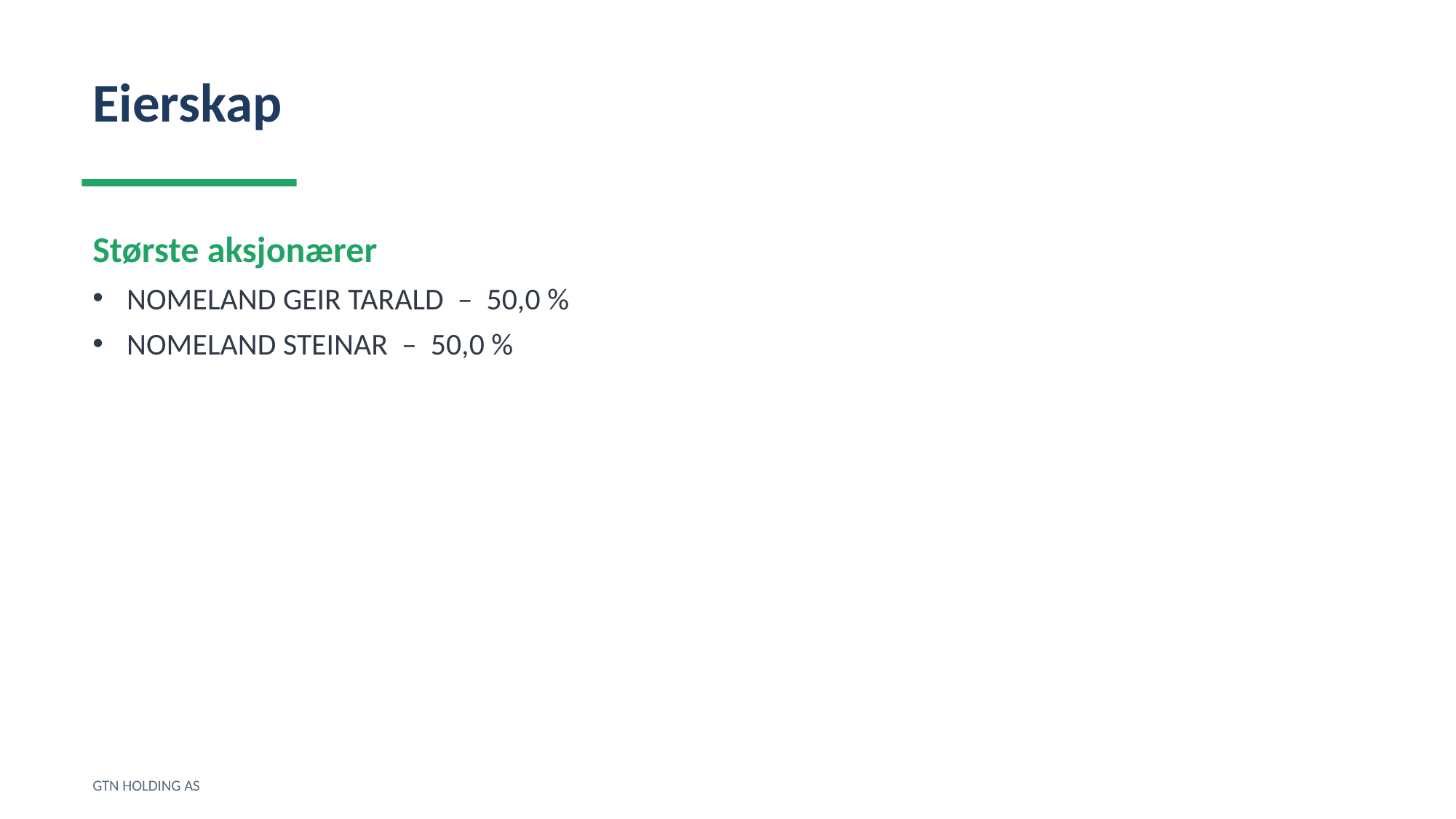

Eierskap

Største aksjonærer
NOMELAND GEIR TARALD  –  50,0 %
NOMELAND STEINAR  –  50,0 %
GTN HOLDING AS